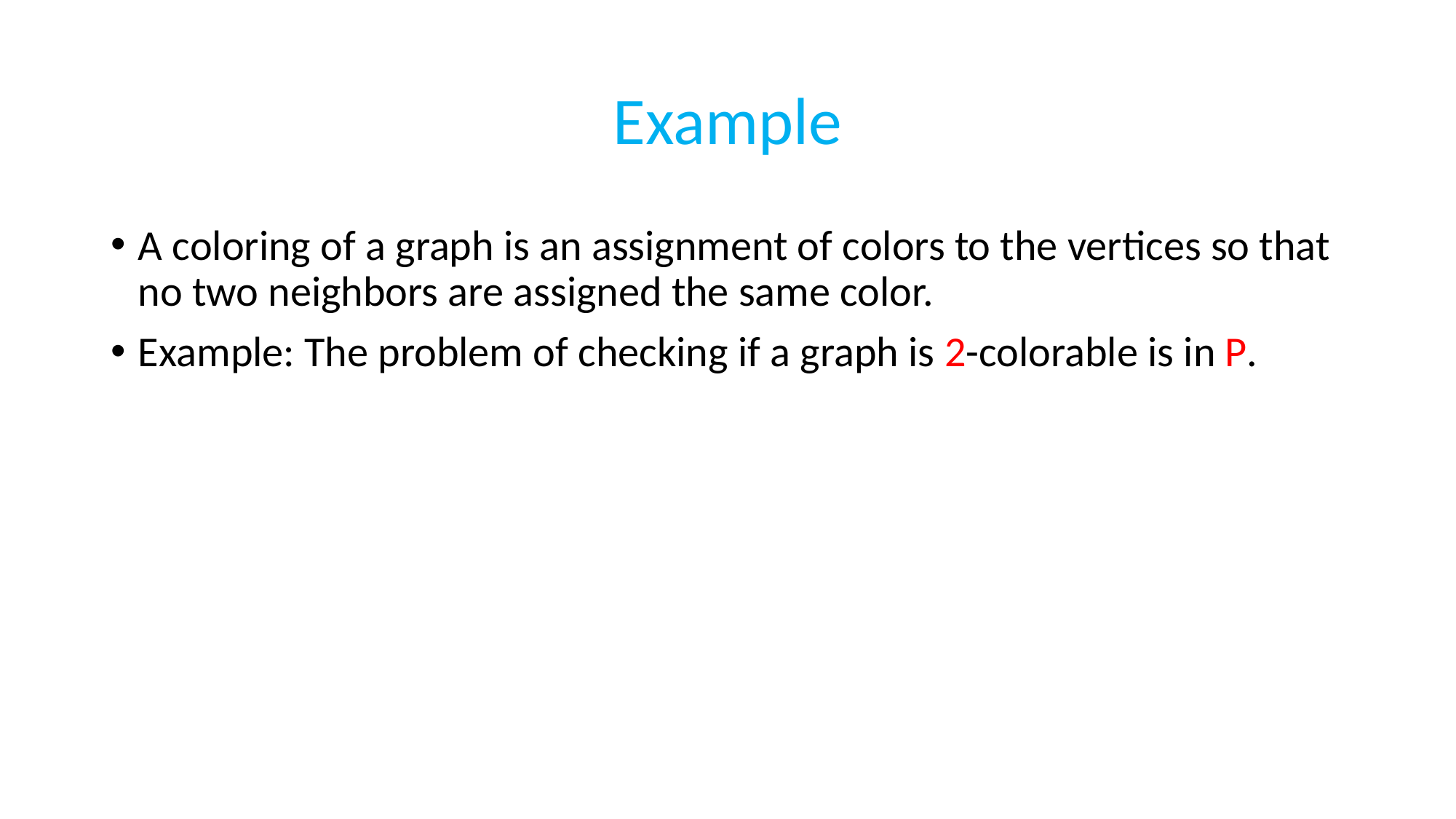

# Example
A coloring of a graph is an assignment of colors to the vertices so that no two neighbors are assigned the same color.
Example: The problem of checking if a graph is 2-colorable is in P.